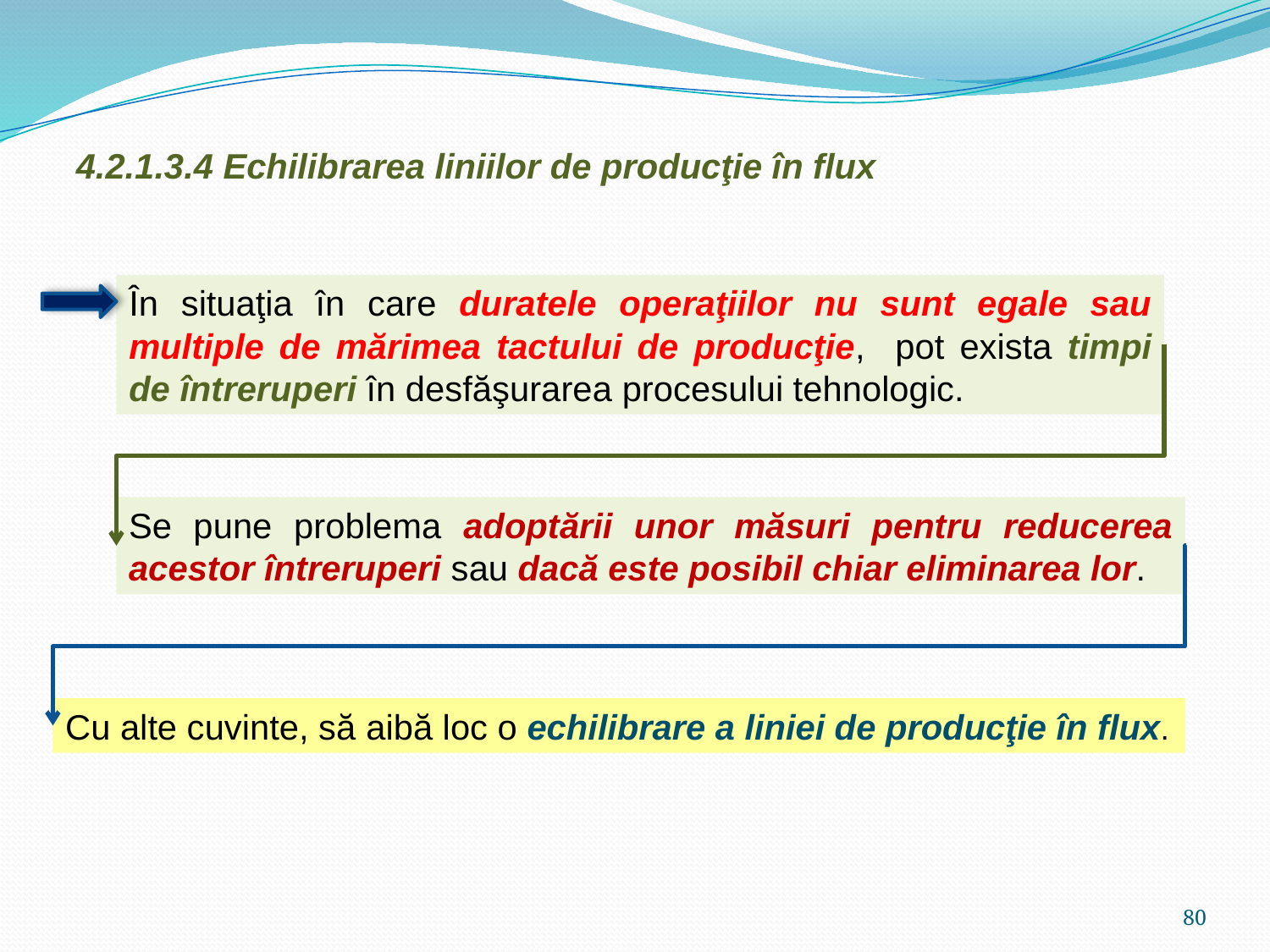

4.2.1.3.4 Echilibrarea liniilor de producţie în flux
În situaţia în care duratele operaţiilor nu sunt egale sau multiple de mărimea tactului de producţie,  pot exista timpi de întreruperi în desfăşurarea procesului tehnologic.

Se pune problema adoptării unor măsuri pentru reducerea acestor întreruperi sau dacă este posibil chiar eliminarea lor.
Cu alte cuvinte, să aibă loc o echilibrare a liniei de producţie în flux.
80